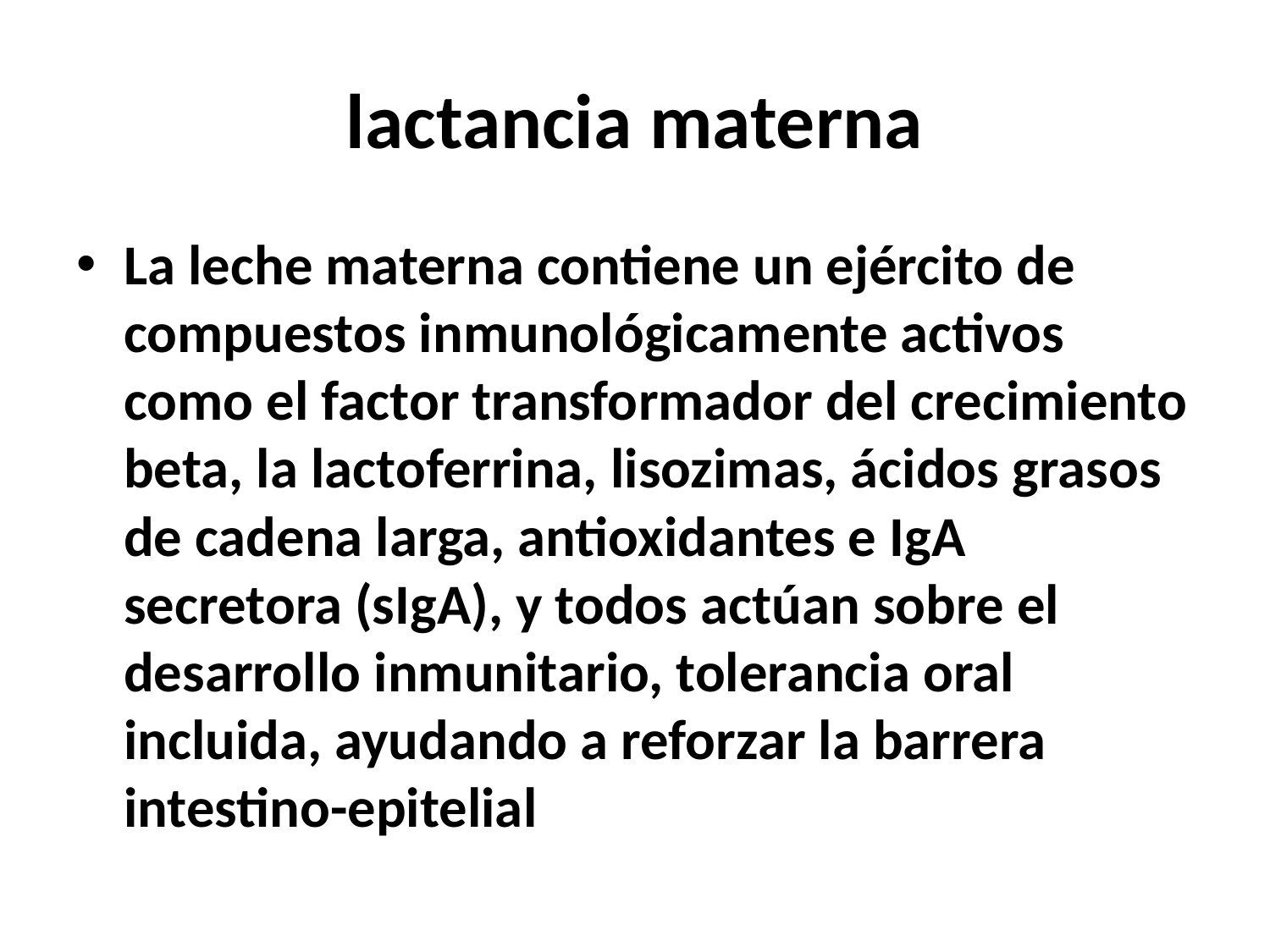

# lactancia materna
La leche materna contiene un ejército de compuestos inmunológicamente activos como el factor transformador del crecimiento beta, la lactoferrina, lisozimas, ácidos grasos de cadena larga, antioxidantes e IgA secretora (sIgA), y todos actúan sobre el desarrollo inmunitario, tolerancia oral incluida, ayudando a reforzar la barrera intestino-epitelial